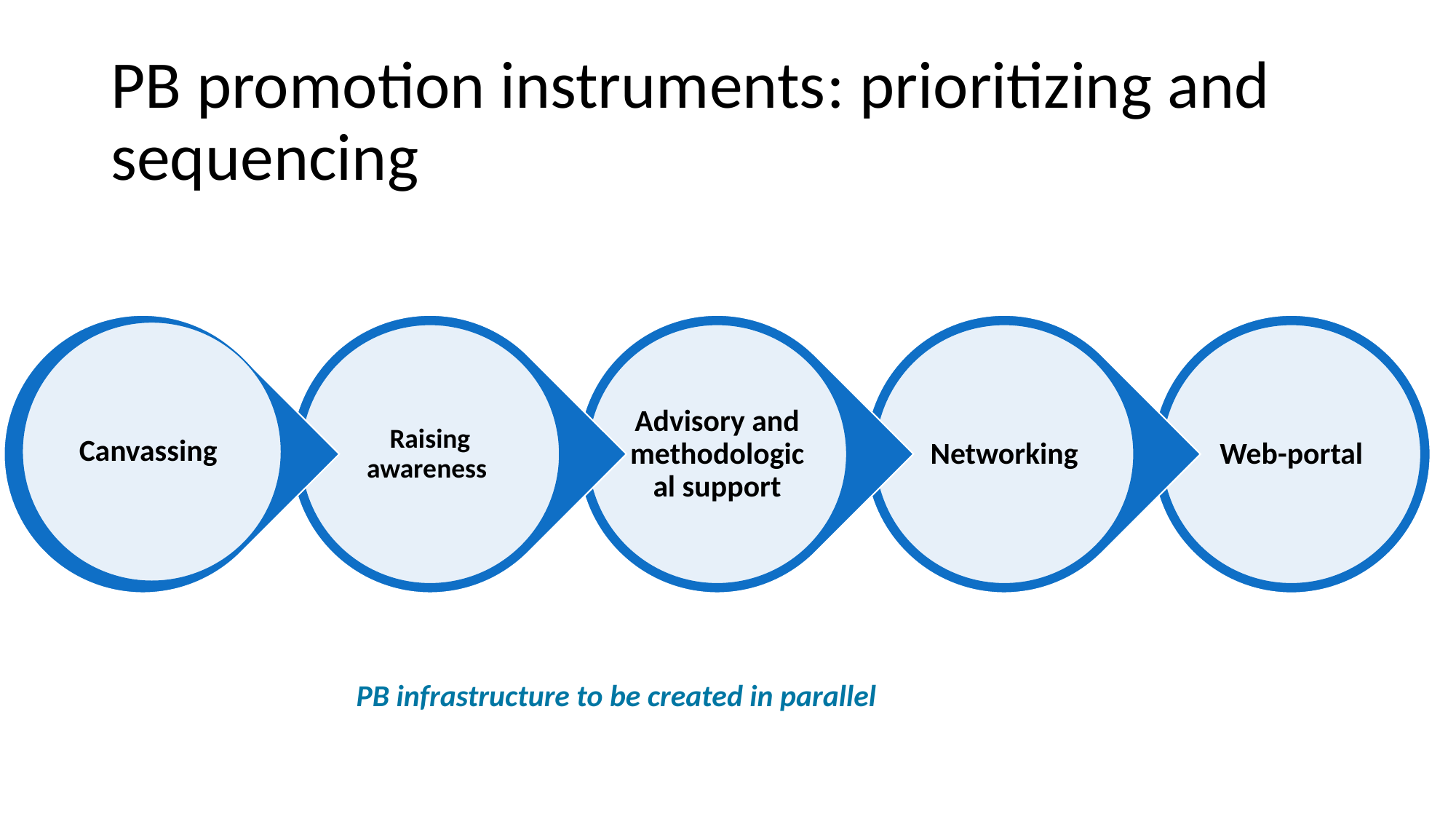

# PB promotion instruments: prioritizing and sequencing
Web-portal
Networking
Advisory and methodological support
Raising awareness
Canvassing
PB infrastructure to be created in parallel